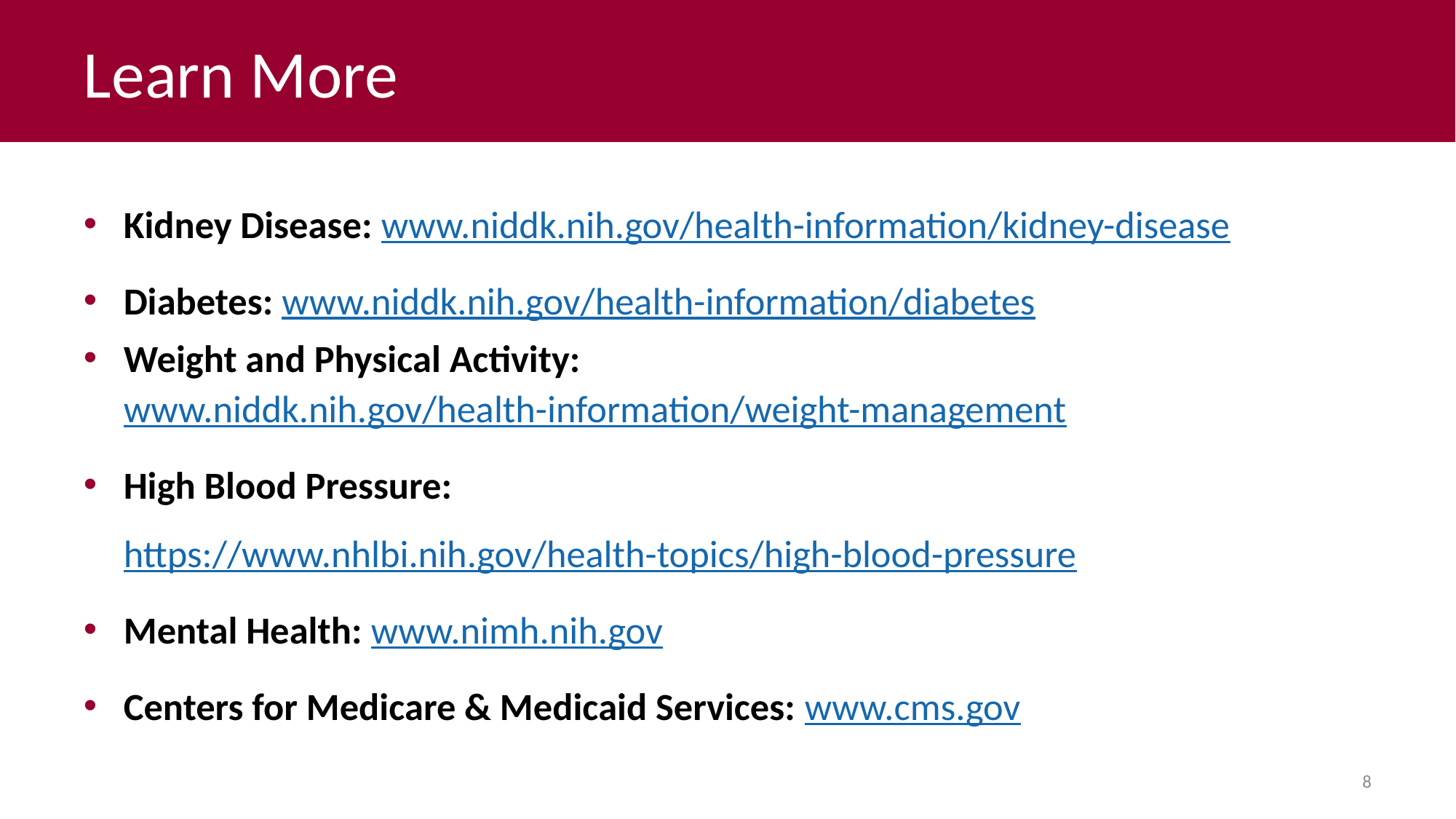

# Learn More
Kidney Disease: www.niddk.nih.gov/health-information/kidney-disease
Diabetes: www.niddk.nih.gov/health-information/diabetes
Weight and Physical Activity: www.niddk.nih.gov/health-information/weight-management
High Blood Pressure: https://www.nhlbi.nih.gov/health-topics/high-blood-pressure
Mental Health: www.nimh.nih.gov
Centers for Medicare & Medicaid Services: www.cms.gov

8